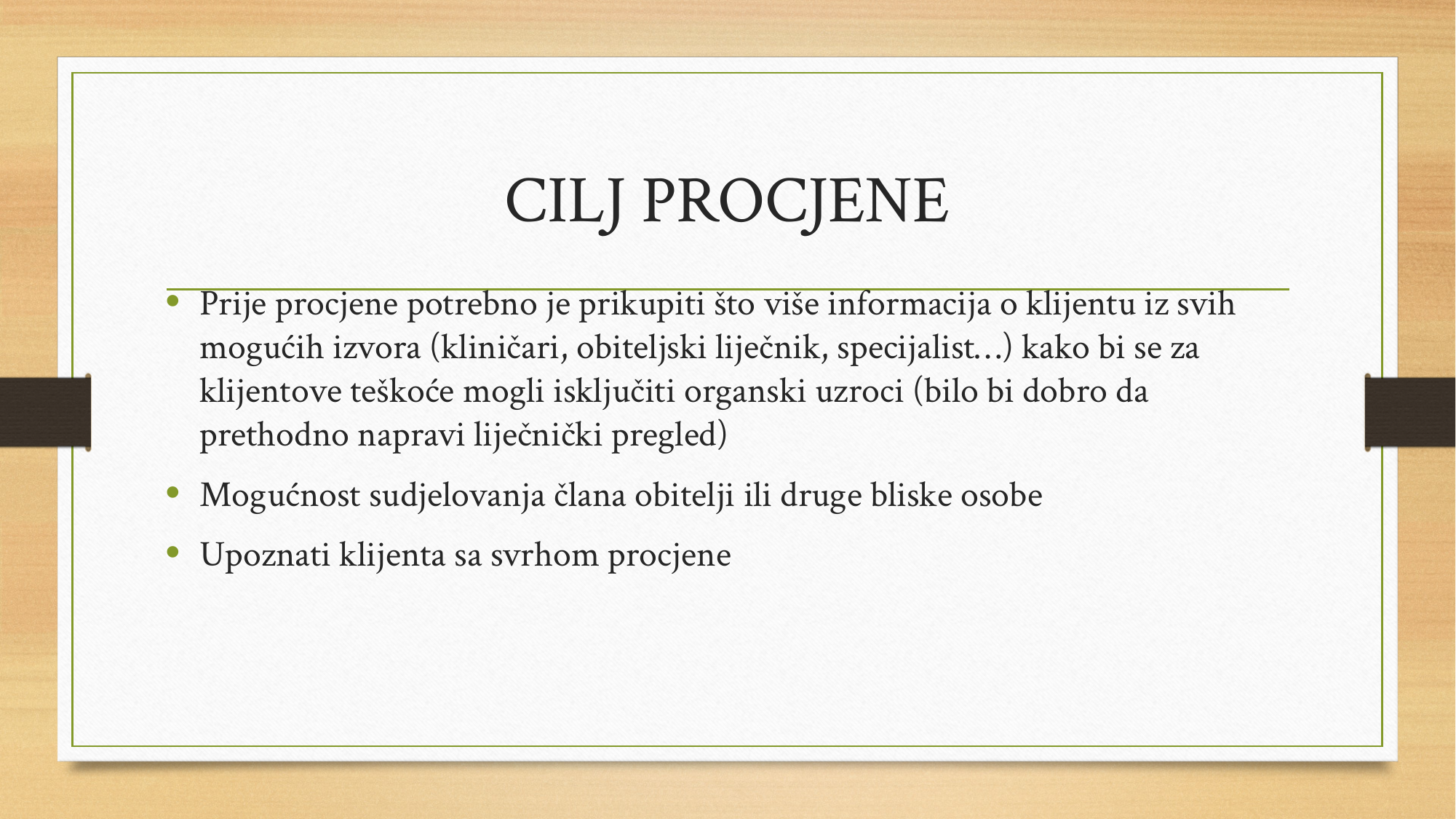

# CILJ PROCJENE
Prije procjene potrebno je prikupiti što više informacija o klijentu iz svih mogućih izvora (kliničari, obiteljski liječnik, specijalist…) kako bi se za klijentove teškoće mogli isključiti organski uzroci (bilo bi dobro da prethodno napravi liječnički pregled)
Mogućnost sudjelovanja člana obitelji ili druge bliske osobe
Upoznati klijenta sa svrhom procjene